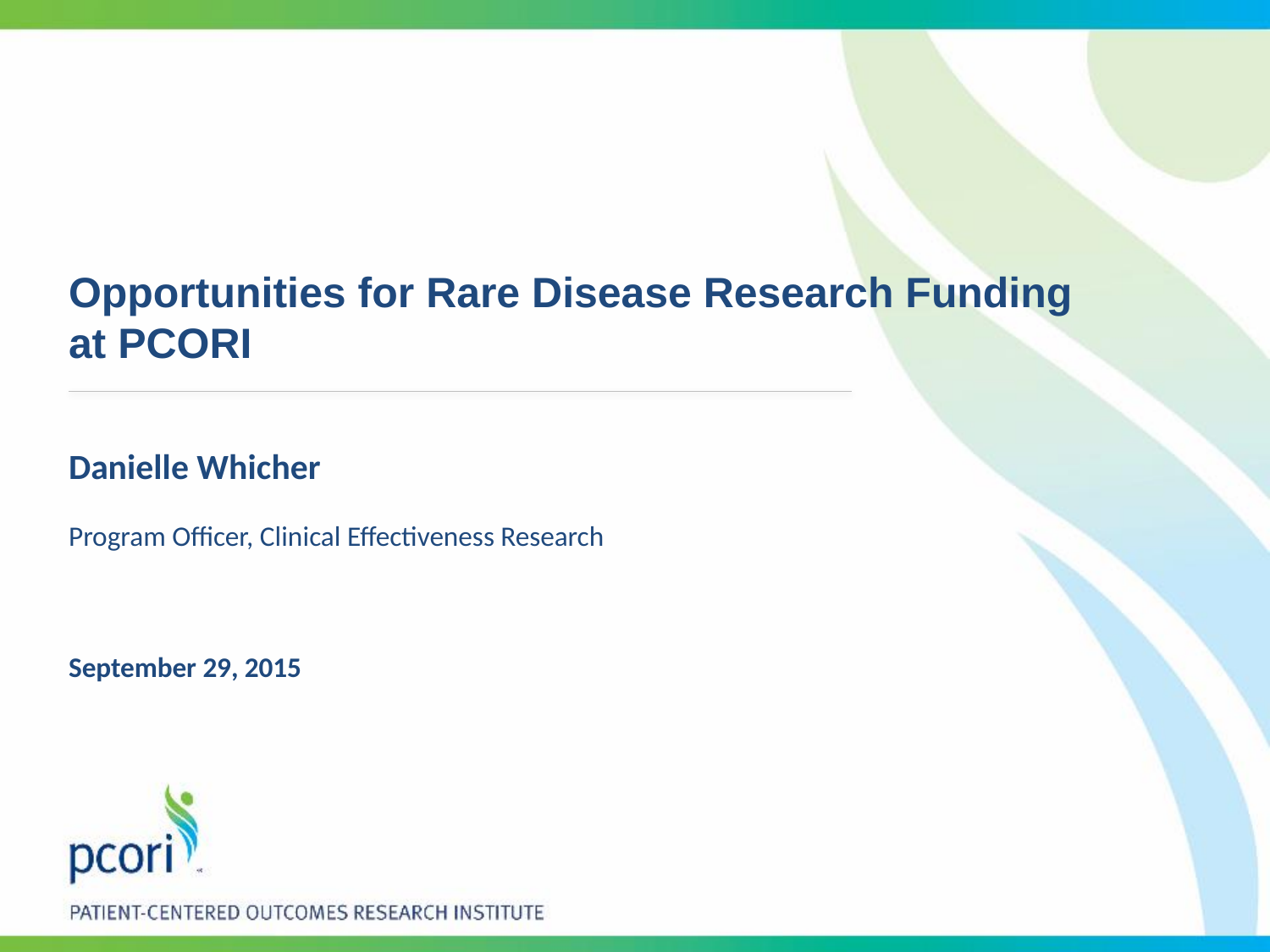

Opportunities for Rare Disease Research Funding at PCORI
Danielle Whicher
Program Officer, Clinical Effectiveness Research

September 29, 2015